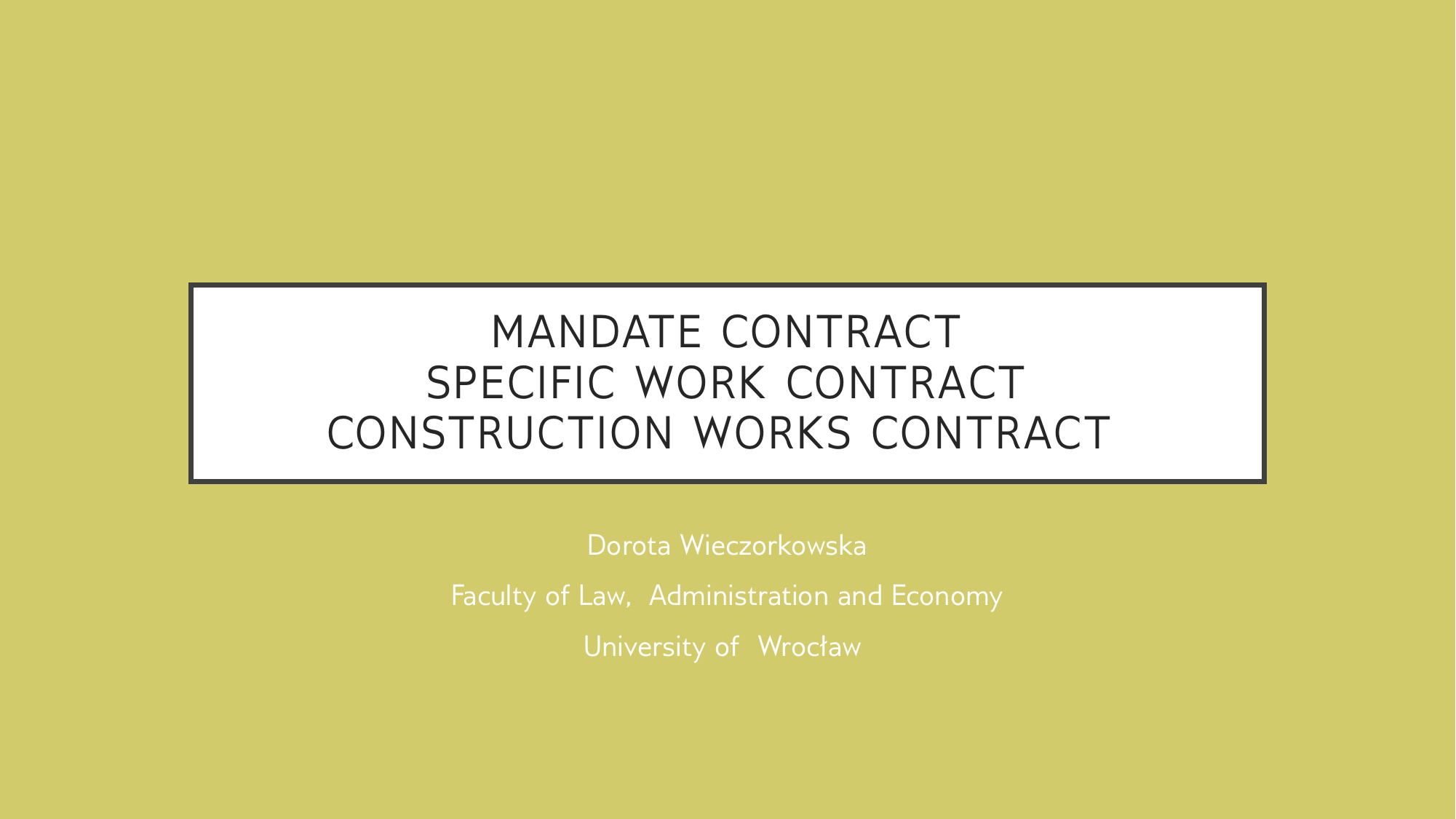

# Mandate Contract Specific work contract construction works contract
Dorota Wieczorkowska
Faculty of Law,  Administration and Economy
University of  Wrocław